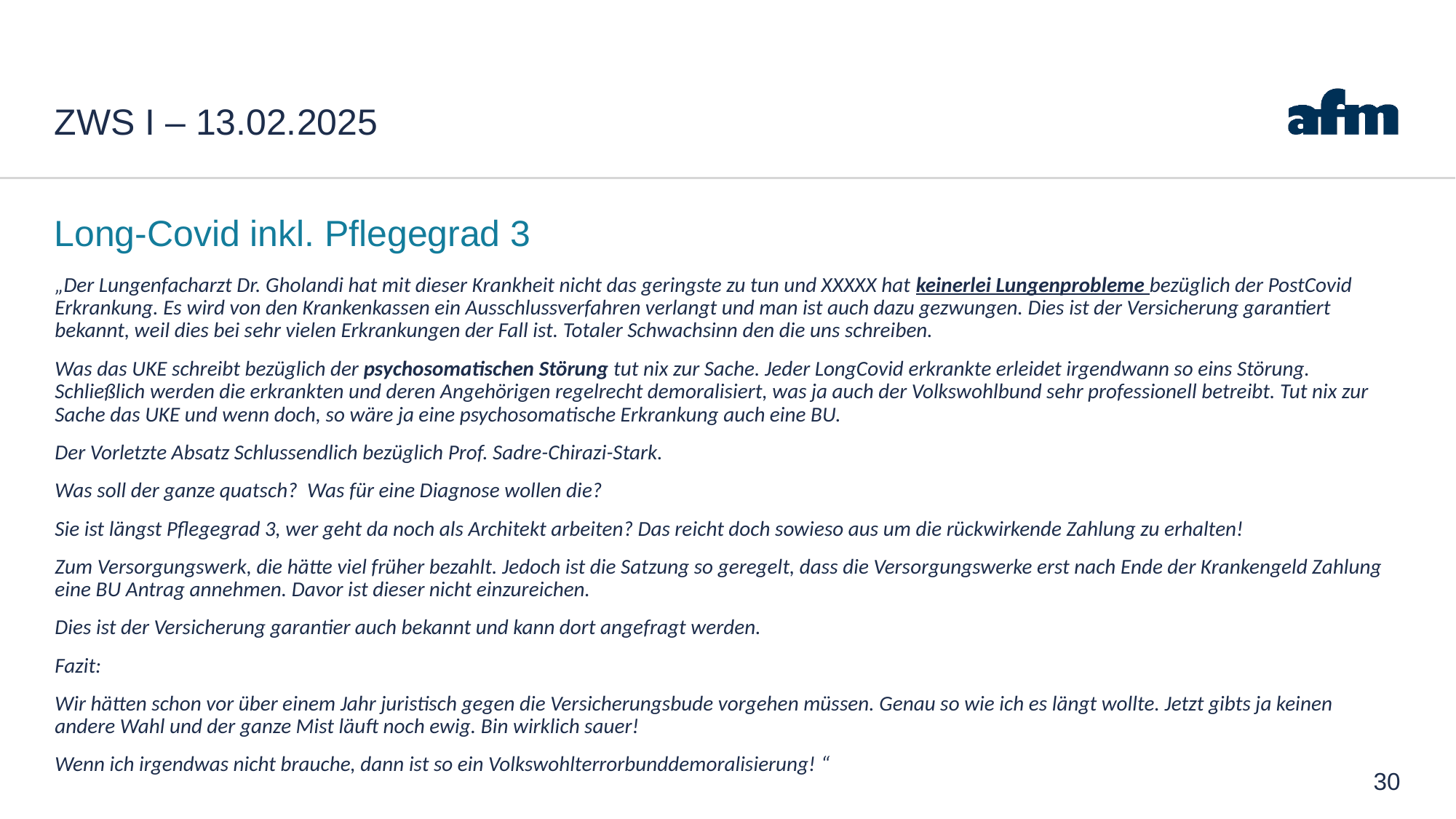

# ZWS I – 13.02.2025
Long-Covid inkl. Pflegegrad 3

„Der Lungenfacharzt Dr. Gholandi hat mit dieser Krankheit nicht das geringste zu tun und XXXXX hat keinerlei Lungenprobleme bezüglich der PostCovid Erkrankung. Es wird von den Krankenkassen ein Ausschlussverfahren verlangt und man ist auch dazu gezwungen. Dies ist der Versicherung garantiert bekannt, weil dies bei sehr vielen Erkrankungen der Fall ist. Totaler Schwachsinn den die uns schreiben.
Was das UKE schreibt bezüglich der psychosomatischen Störung tut nix zur Sache. Jeder LongCovid erkrankte erleidet irgendwann so eins Störung. Schließlich werden die erkrankten und deren Angehörigen regelrecht demoralisiert, was ja auch der Volkswohlbund sehr professionell betreibt. Tut nix zur Sache das UKE und wenn doch, so wäre ja eine psychosomatische Erkrankung auch eine BU.
Der Vorletzte Absatz Schlussendlich bezüglich Prof. Sadre-Chirazi-Stark.
Was soll der ganze quatsch?  Was für eine Diagnose wollen die?
Sie ist längst Pflegegrad 3, wer geht da noch als Architekt arbeiten? Das reicht doch sowieso aus um die rückwirkende Zahlung zu erhalten!
Zum Versorgungswerk, die hätte viel früher bezahlt. Jedoch ist die Satzung so geregelt, dass die Versorgungswerke erst nach Ende der Krankengeld Zahlung eine BU Antrag annehmen. Davor ist dieser nicht einzureichen.
Dies ist der Versicherung garantier auch bekannt und kann dort angefragt werden.
Fazit:
Wir hätten schon vor über einem Jahr juristisch gegen die Versicherungsbude vorgehen müssen. Genau so wie ich es längt wollte. Jetzt gibts ja keinen andere Wahl und der ganze Mist läuft noch ewig. Bin wirklich sauer!
Wenn ich irgendwas nicht brauche, dann ist so ein Volkswohlterrorbunddemoralisierung! “

30